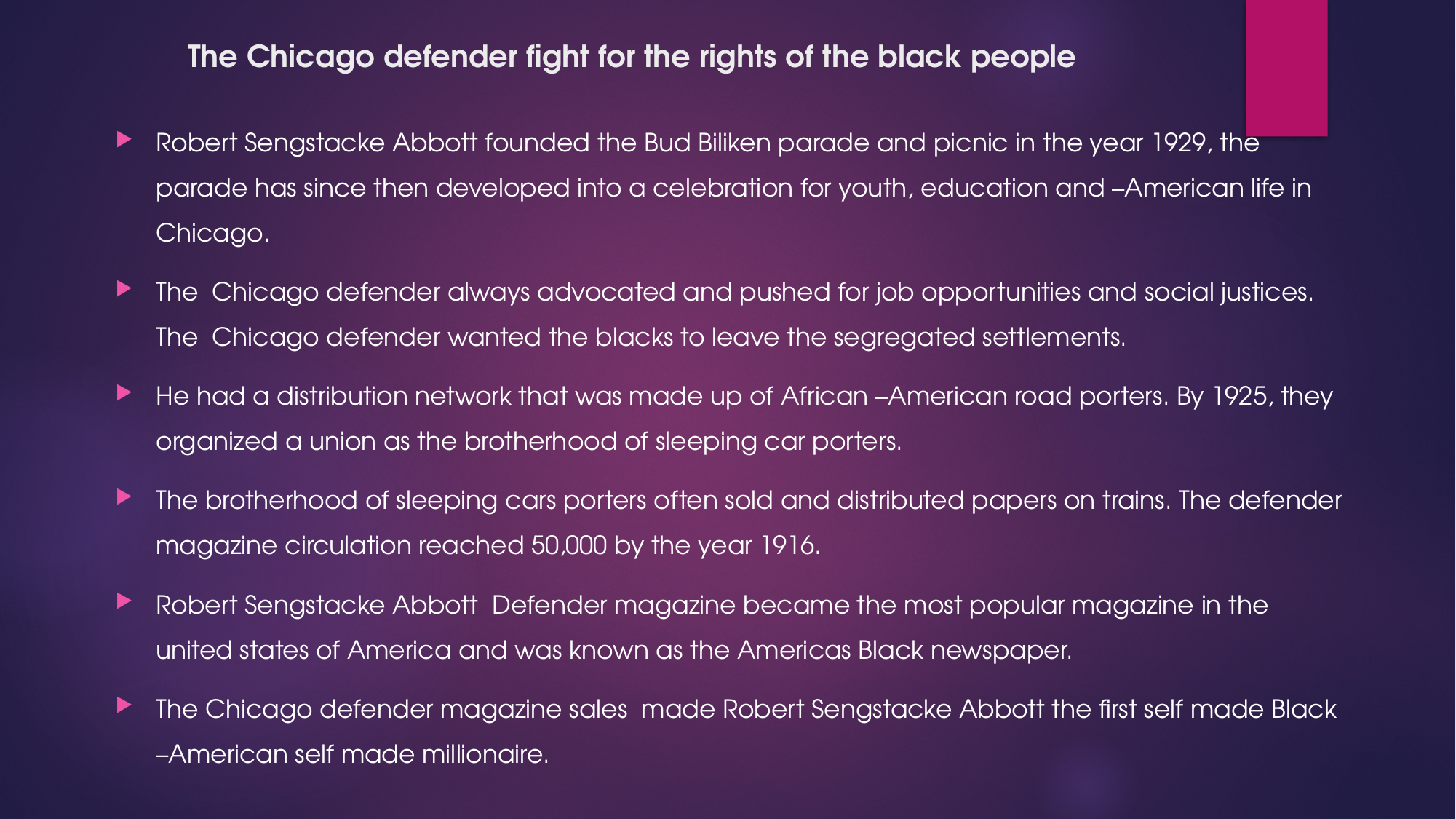

# The Chicago defender fight for the rights of the black people
Robert Sengstacke Abbott founded the Bud Biliken parade and picnic in the year 1929, the parade has since then developed into a celebration for youth, education and –American life in Chicago.
The  Chicago defender always advocated and pushed for job opportunities and social justices. The  Chicago defender wanted the blacks to leave the segregated settlements.
He had a distribution network that was made up of African –American road porters. By 1925, they organized a union as the brotherhood of sleeping car porters.
The brotherhood of sleeping cars porters often sold and distributed papers on trains. The defender magazine circulation reached 50,000 by the year 1916.
Robert Sengstacke Abbott  Defender magazine became the most popular magazine in the united states of America and was known as the Americas Black newspaper.
The Chicago defender magazine sales  made Robert Sengstacke Abbott the first self made Black –American self made millionaire.